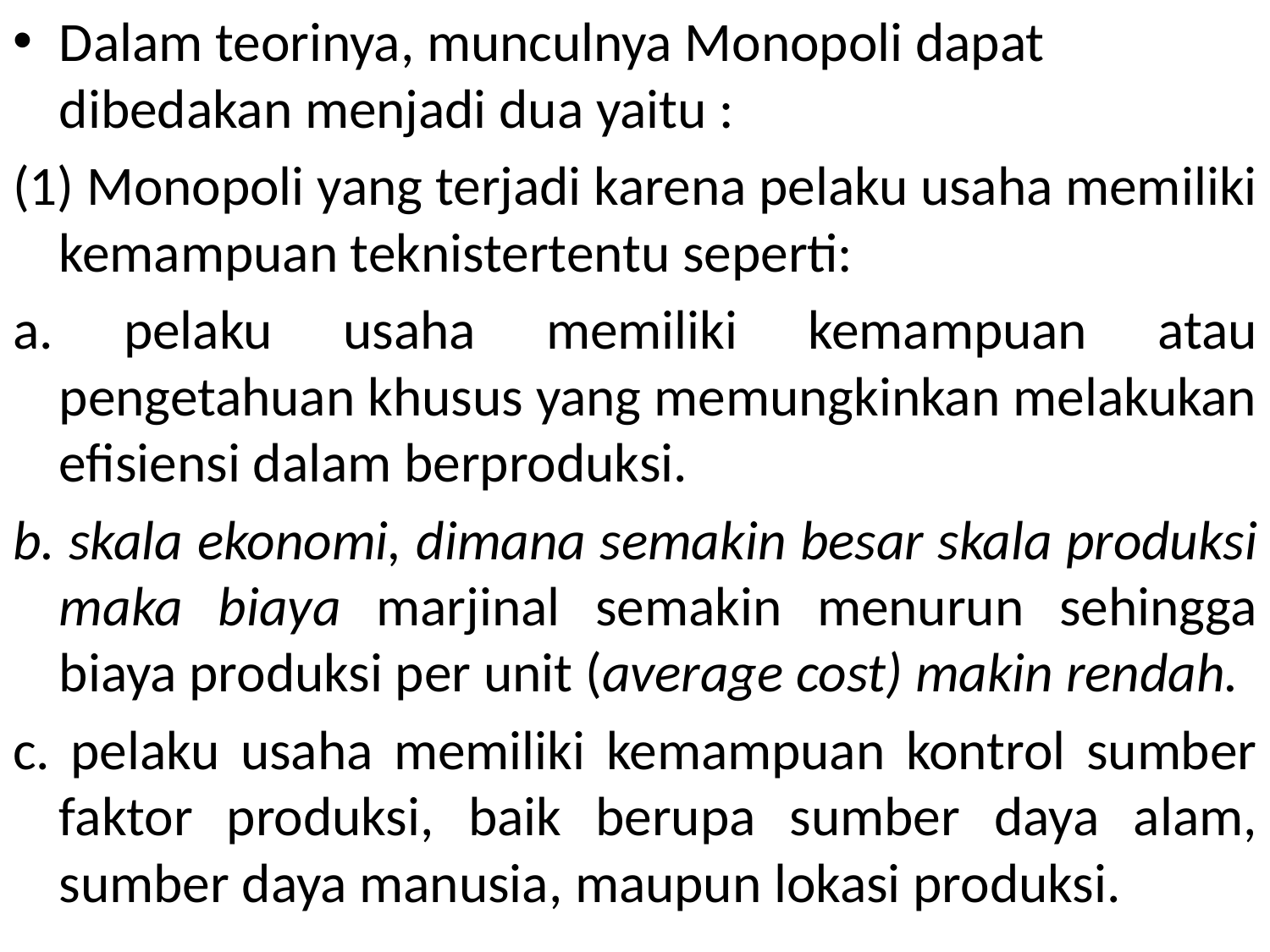

Dalam teorinya, munculnya Monopoli dapat dibedakan menjadi dua yaitu :
(1) Monopoli yang terjadi karena pelaku usaha memiliki kemampuan teknistertentu seperti:
a. pelaku usaha memiliki kemampuan atau pengetahuan khusus yang memungkinkan melakukan efisiensi dalam berproduksi.
b. skala ekonomi, dimana semakin besar skala produksi maka biaya marjinal semakin menurun sehingga biaya produksi per unit (average cost) makin rendah.
c. pelaku usaha memiliki kemampuan kontrol sumber faktor produksi, baik berupa sumber daya alam, sumber daya manusia, maupun lokasi produksi.